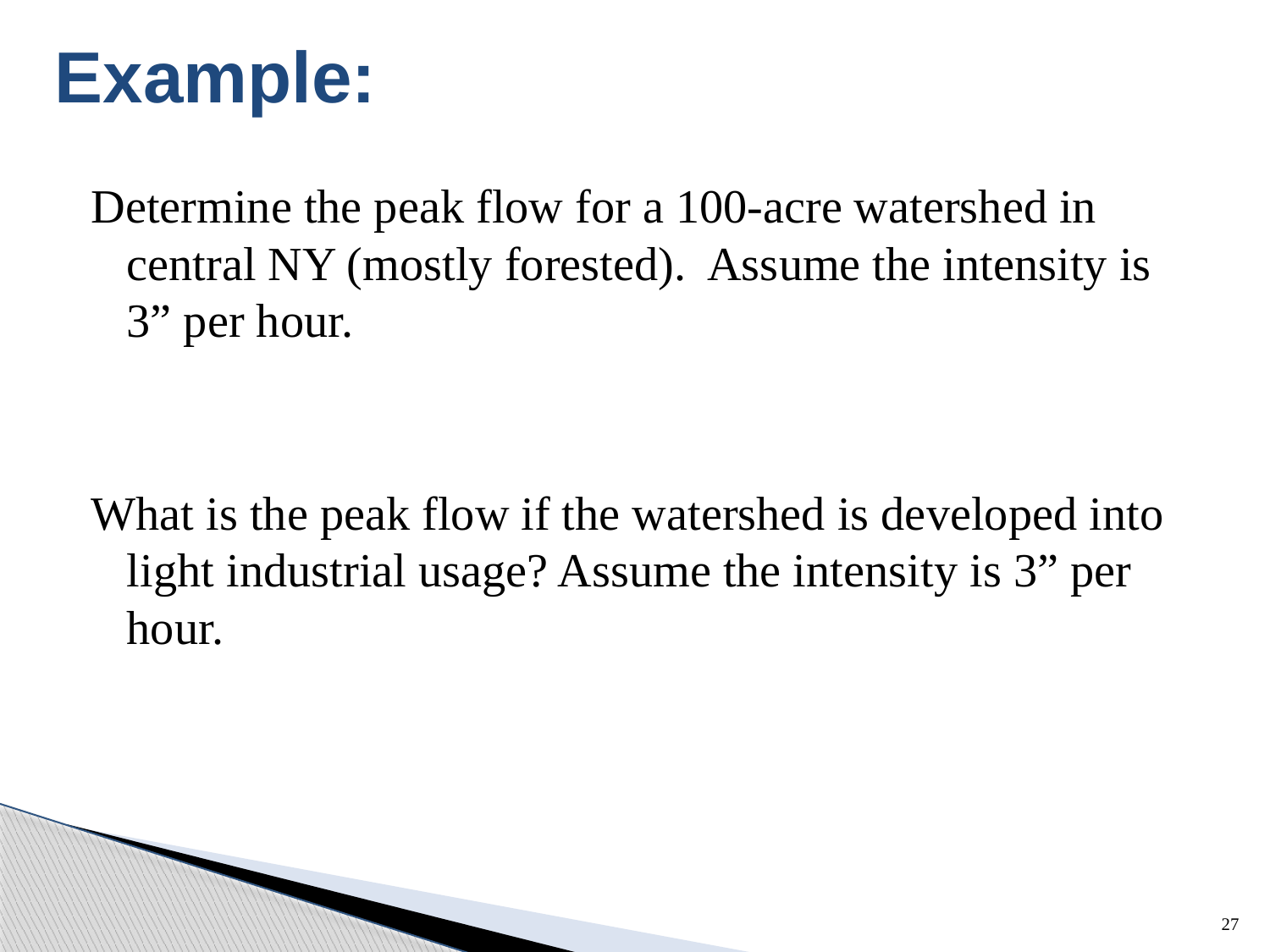

# Example:
Determine the peak flow for a 100-acre watershed in central NY (mostly forested).  Assume the intensity is 3” per hour.

What is the peak flow if the watershed is developed into light industrial usage? Assume the intensity is 3” per hour.
27